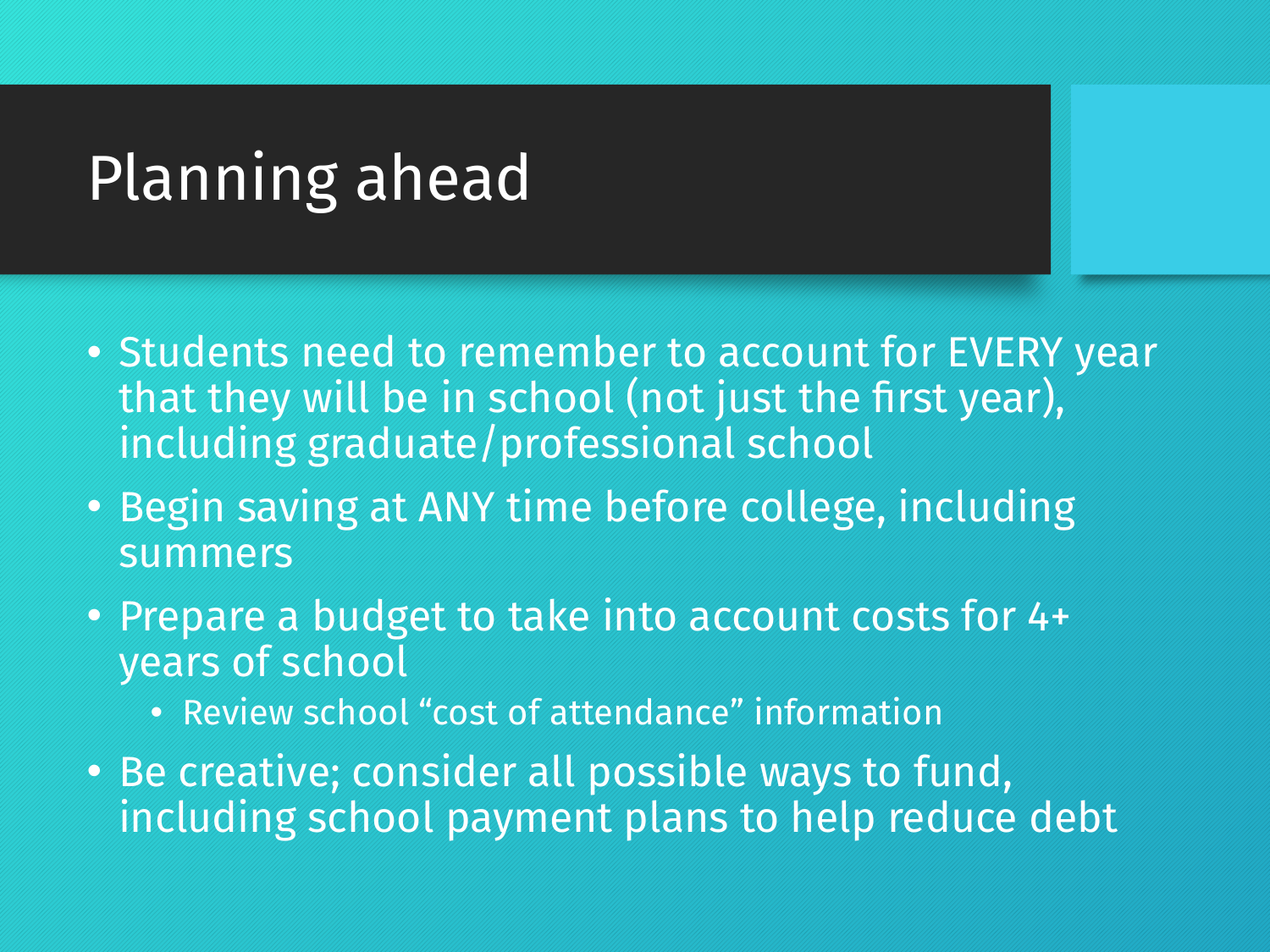

# Planning ahead
Students need to remember to account for EVERY year that they will be in school (not just the first year), including graduate/professional school
Begin saving at ANY time before college, including summers
Prepare a budget to take into account costs for 4+ years of school
Review school “cost of attendance” information
Be creative; consider all possible ways to fund, including school payment plans to help reduce debt